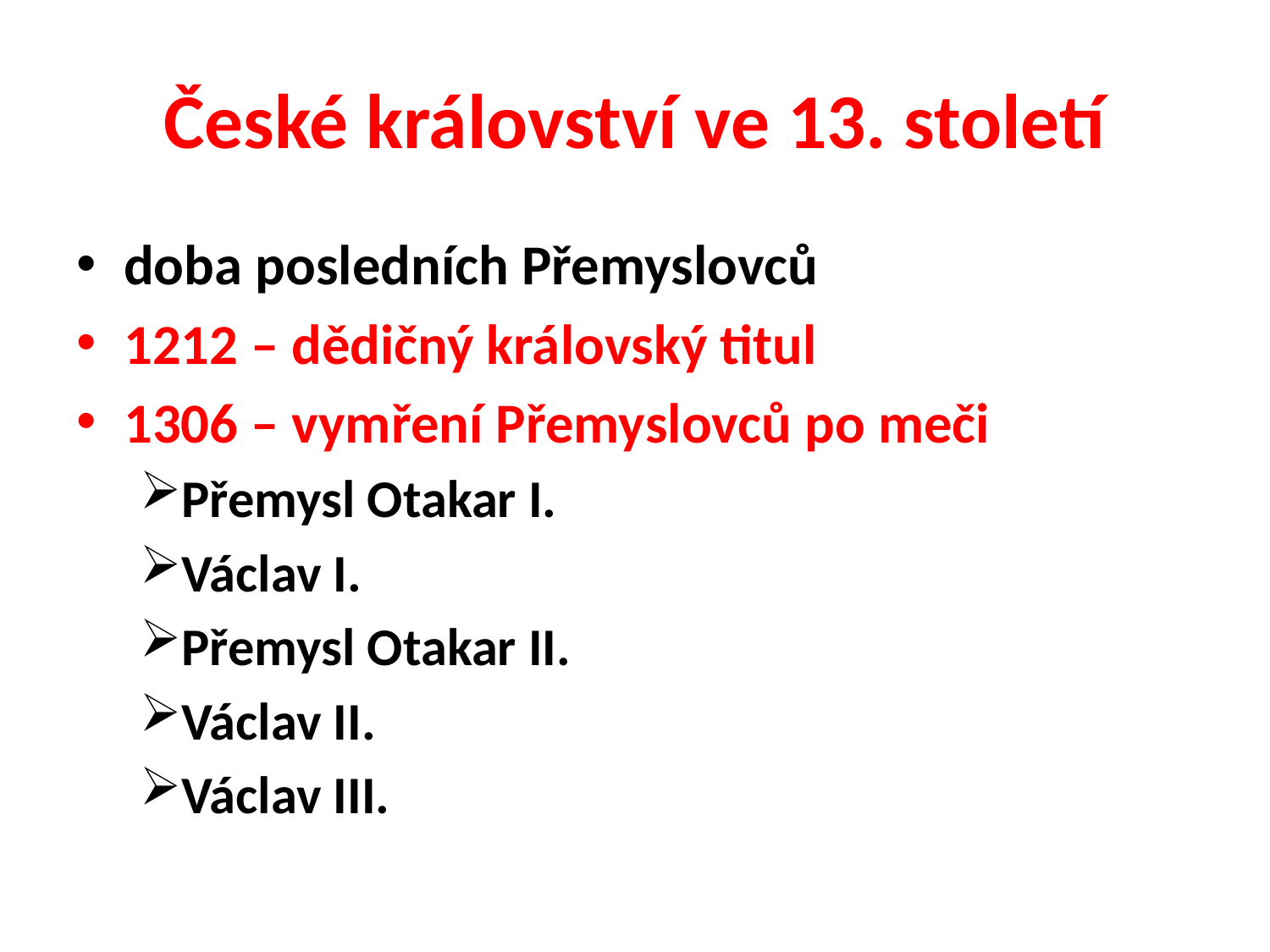

# České království ve 13. století
doba posledních Přemyslovců
1212 – dědičný královský titul
1306 – vymření Přemyslovců po meči
Přemysl Otakar I.
Václav I.
Přemysl Otakar II.
Václav II.
Václav III.